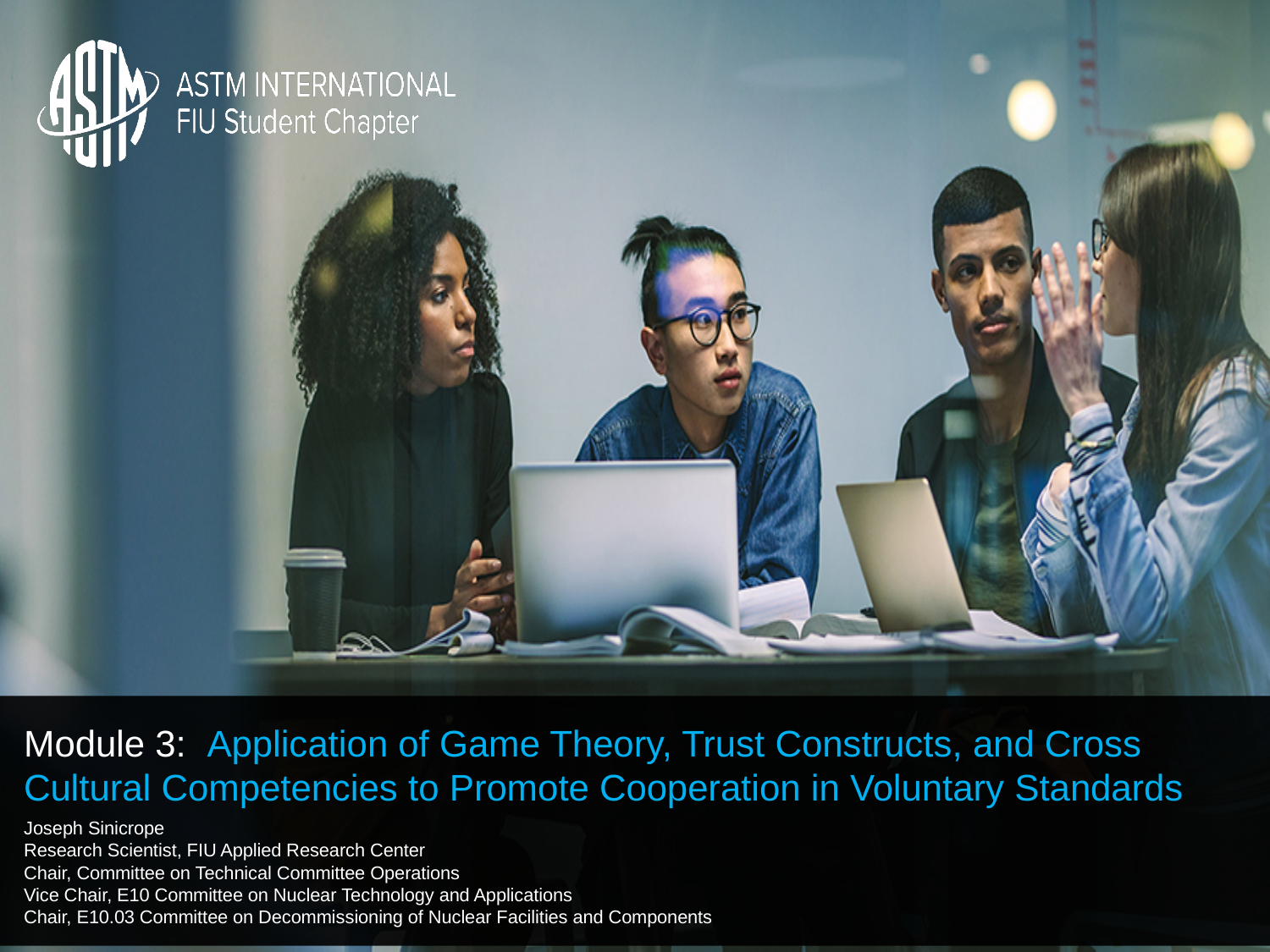

Module 3:  Application of Game Theory, Trust Constructs, and Cross Cultural Competencies to Promote Cooperation in Voluntary Standards
Joseph Sinicrope
Research Scientist, FIU Applied Research Center
Chair, Committee on Technical Committee Operations
Vice Chair, E10 Committee on Nuclear Technology and Applications
Chair, E10.03 Committee on Decommissioning of Nuclear Facilities and Components